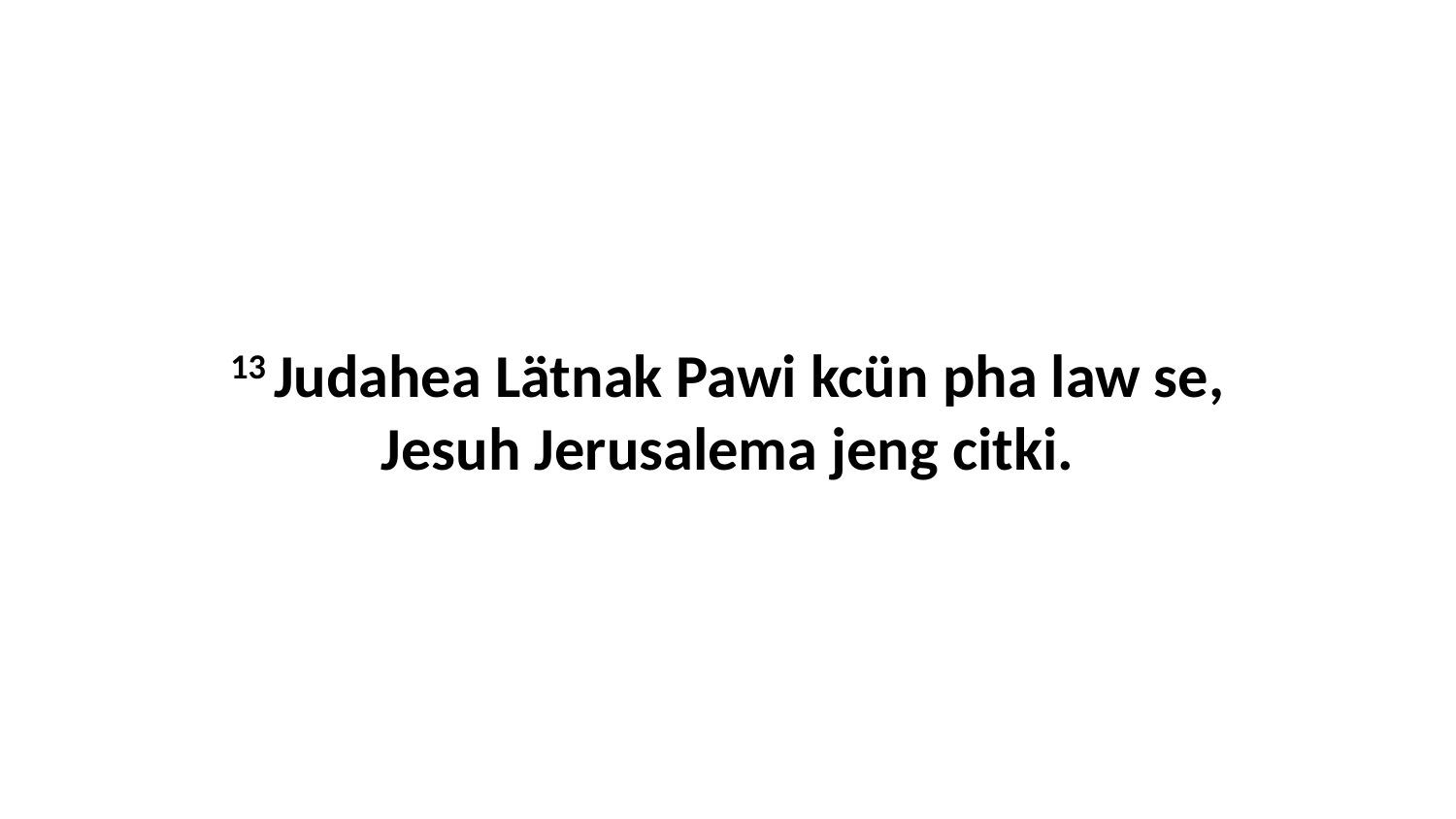

13 Judahea Lätnak Pawi kcün pha law se, Jesuh Jerusalema jeng citki.